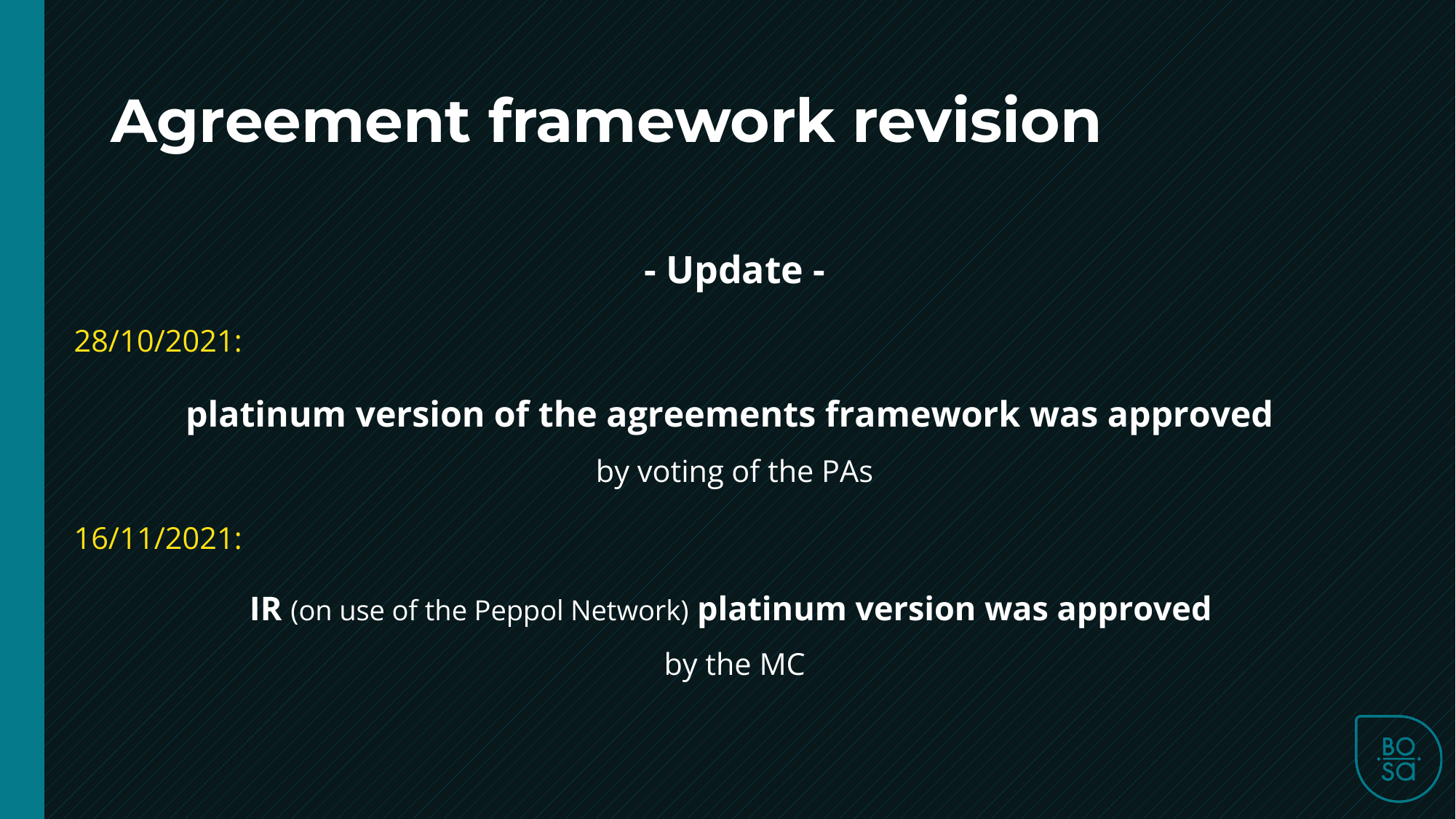

Agreement framework revision
- Update -
28/10/2021:
platinum version of the agreements framework was approved
by voting of the PAs
16/11/2021:
IR (on use of the Peppol Network) platinum version was approved
by the MC